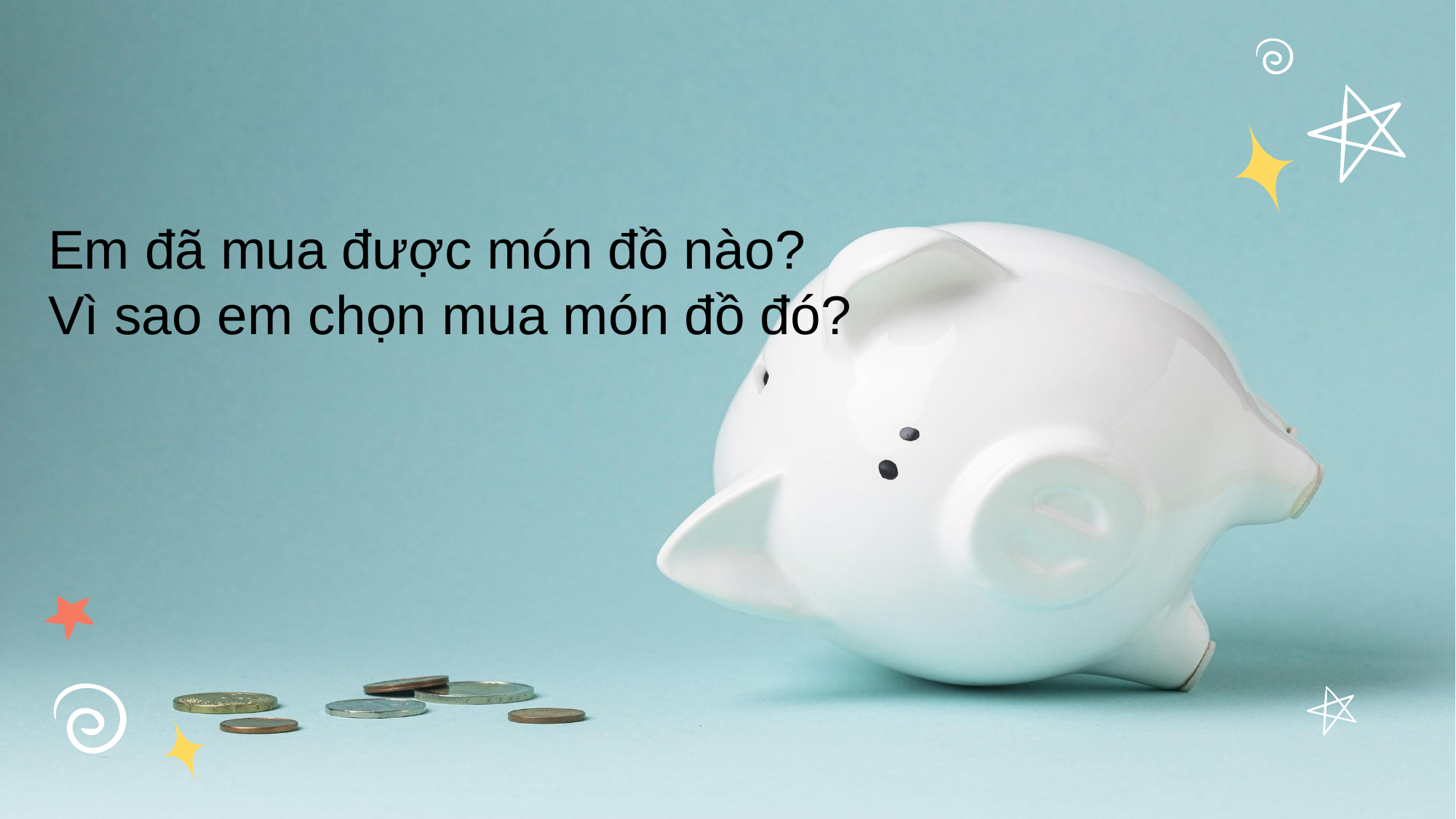

Em đã mua được món đồ nào?
Vì sao em chọn mua món đồ đó?